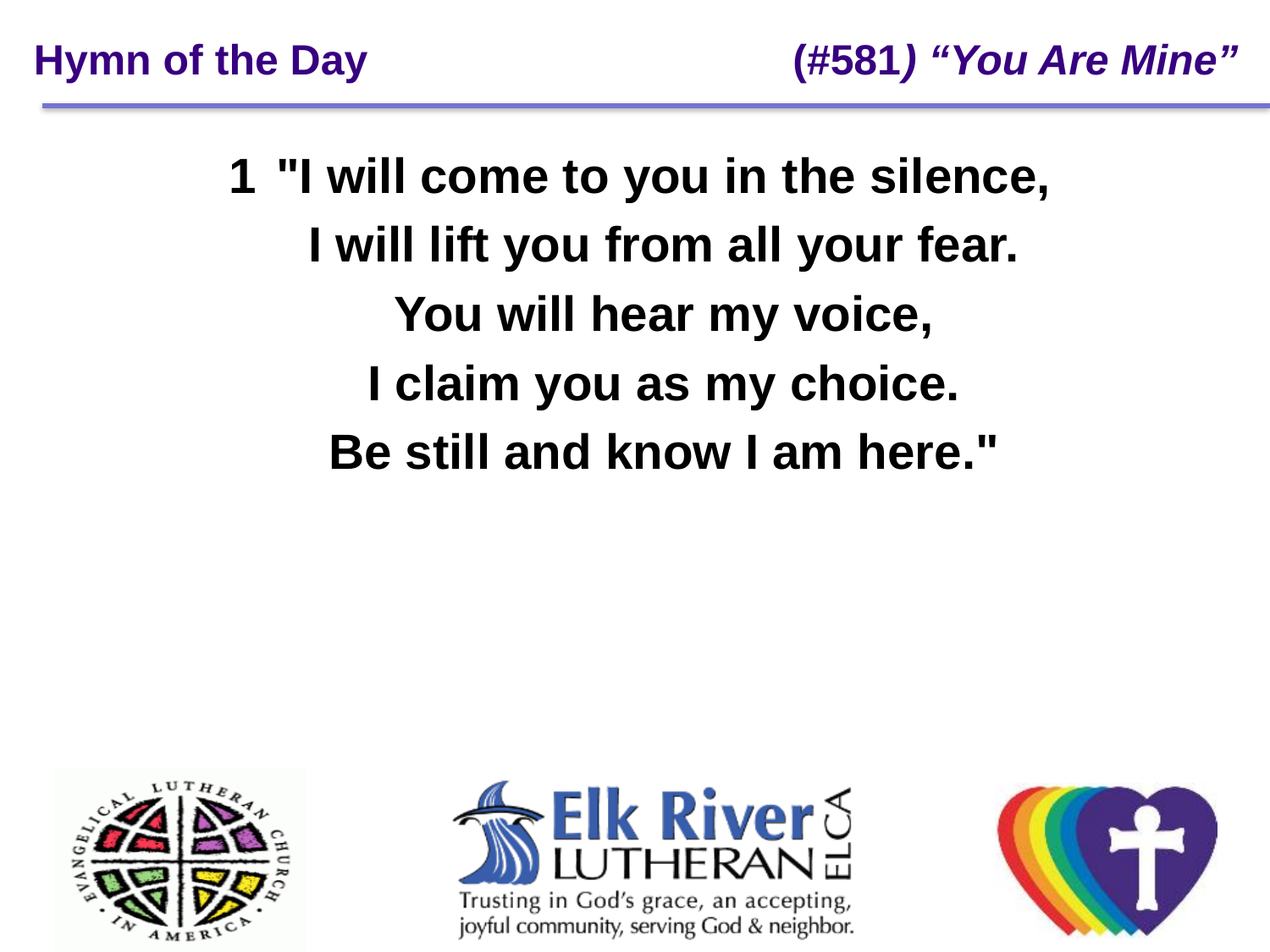

# Hymn of the Day                                    (#581) “You Are Mine”
1	"I will come to you in the silence,
	I will lift you from all your fear.
	You will hear my voice,
	I claim you as my choice.
	Be still and know I am here."